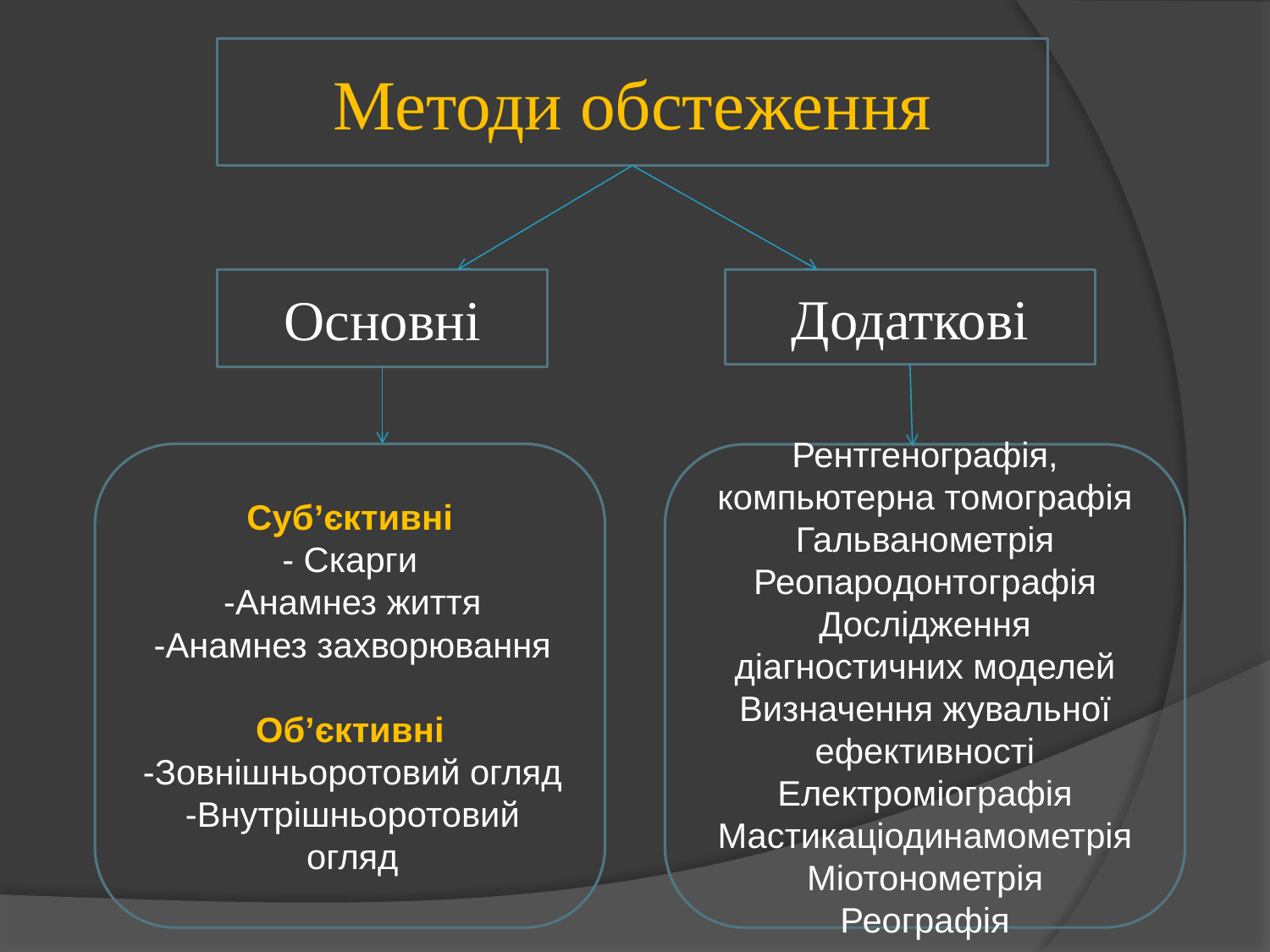

Методи обстеження
Основні
Додаткові
Суб’єктивні
- Скарги
-Анамнез життя
-Анамнез захворювання

Об’єктивні
-Зовнішньоротовий огляд
-Внутрішньоротовий огляд
Рентгенографія, компьютерна томографія
Гальванометрія
Реопарoдонтографія
Дослідження діагностичних моделей
Визначення жувальної ефективності
Електроміографія
Мастикаціодинамометрія
Міотонометрія
Реографія